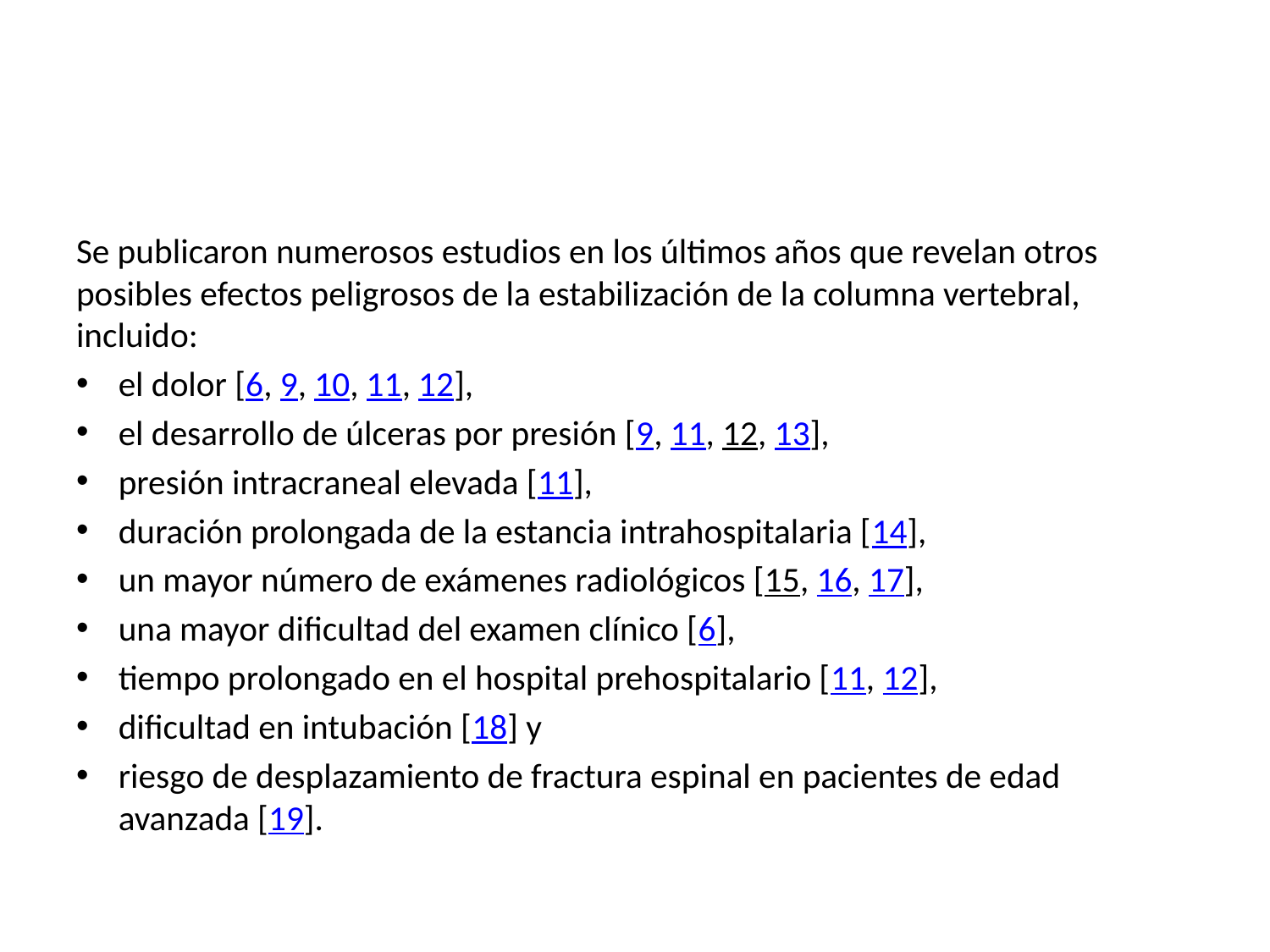

#
Se publicaron numerosos estudios en los últimos años que revelan otros posibles efectos peligrosos de la estabilización de la columna vertebral, incluido:
el dolor [6, 9, 10, 11, 12],
el desarrollo de úlceras por presión [9, 11, 12, 13],
presión intracraneal elevada [11],
duración prolongada de la estancia intrahospitalaria [14],
un mayor número de exámenes radiológicos [15, 16, 17],
una mayor dificultad del examen clínico [6],
tiempo prolongado en el hospital prehospitalario [11, 12],
dificultad en intubación [18] y
riesgo de desplazamiento de fractura espinal en pacientes de edad avanzada [19].